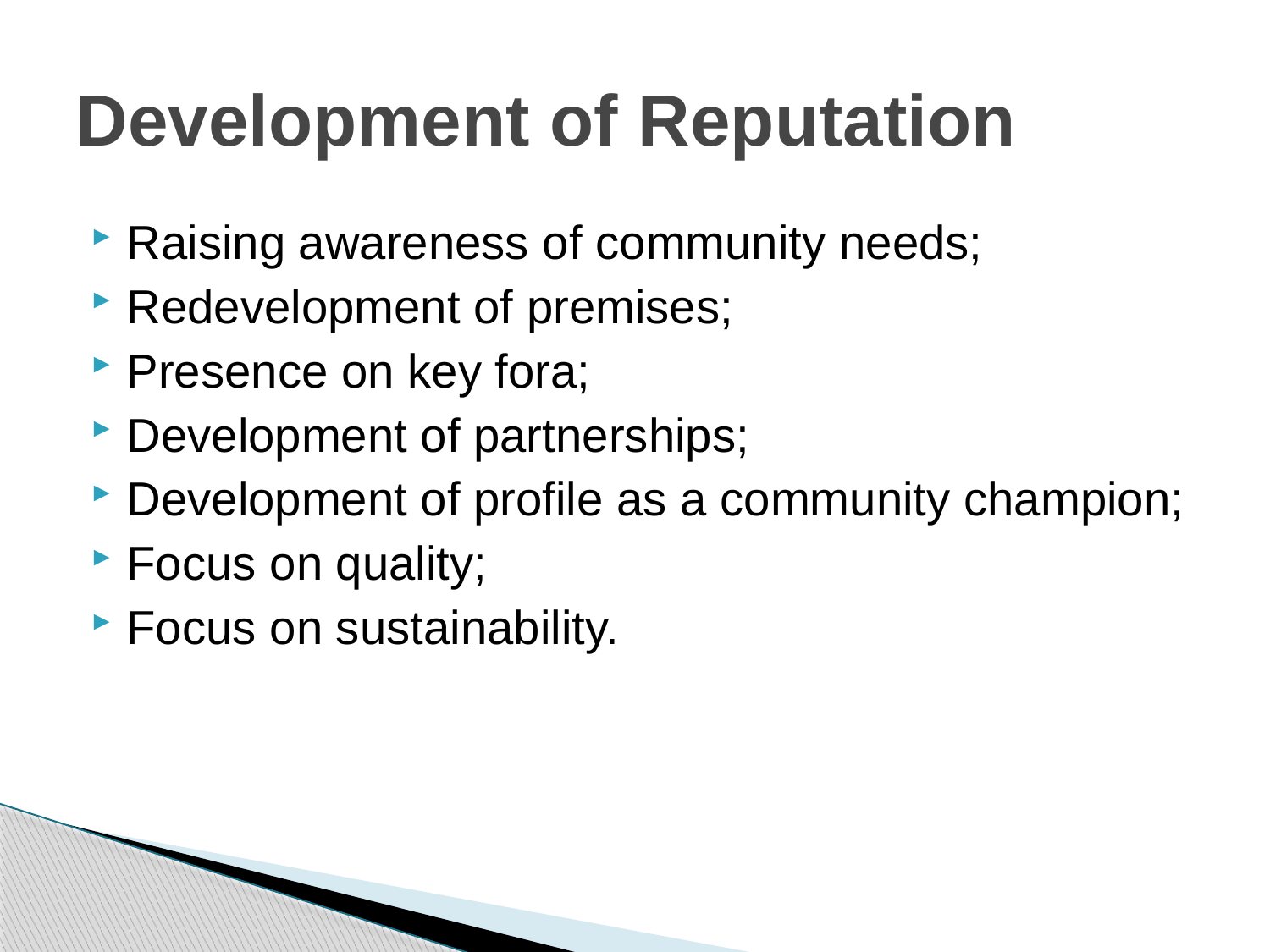

# Development of Reputation
Raising awareness of community needs;
Redevelopment of premises;
Presence on key fora;
Development of partnerships;
Development of profile as a community champion;
Focus on quality;
Focus on sustainability.